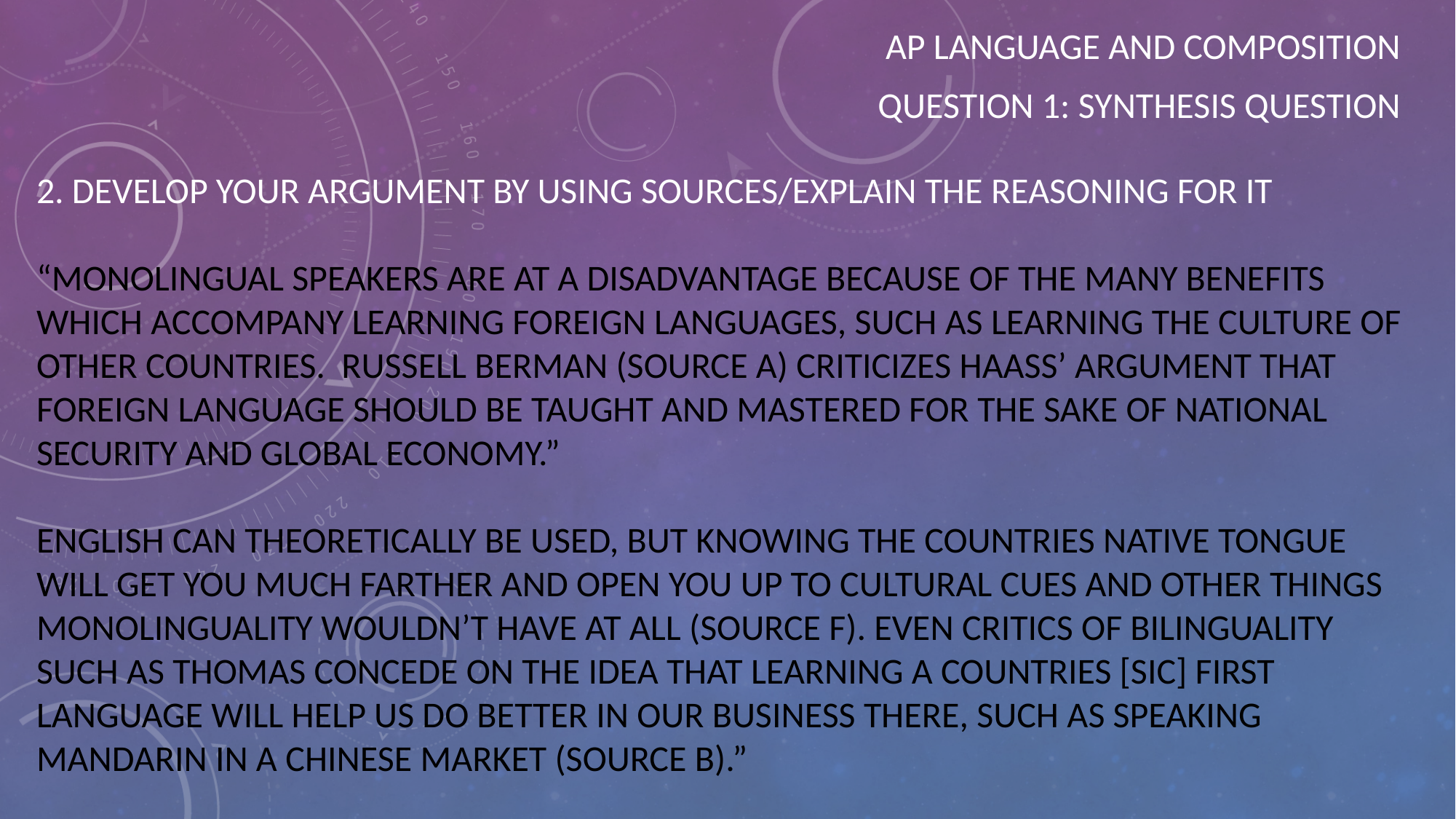

AP language and Composition
Question 1: Synthesis question
# 2. develop your argument by using sources/explain the reasoning for it “Monolingual speakers are at a disadvantage because of the many benefits which accompany learning foreign languages, such as learning the culture of other countries.  Russell Berman (Source A) criticizes Haass’ argument that foreign language should be taught and mastered for the sake of national security and global economy.” English can theoretically be used, but knowing the countries native tongue will get you much farther and open you up to cultural cues and other things monolinguality wouldn’t have at all (Source F). Even critics of bilinguality such as Thomas concede on the idea that learning a countries [sic] first language will help us do better in our business there, such as speaking Mandarin in a Chinese market (Source B).”